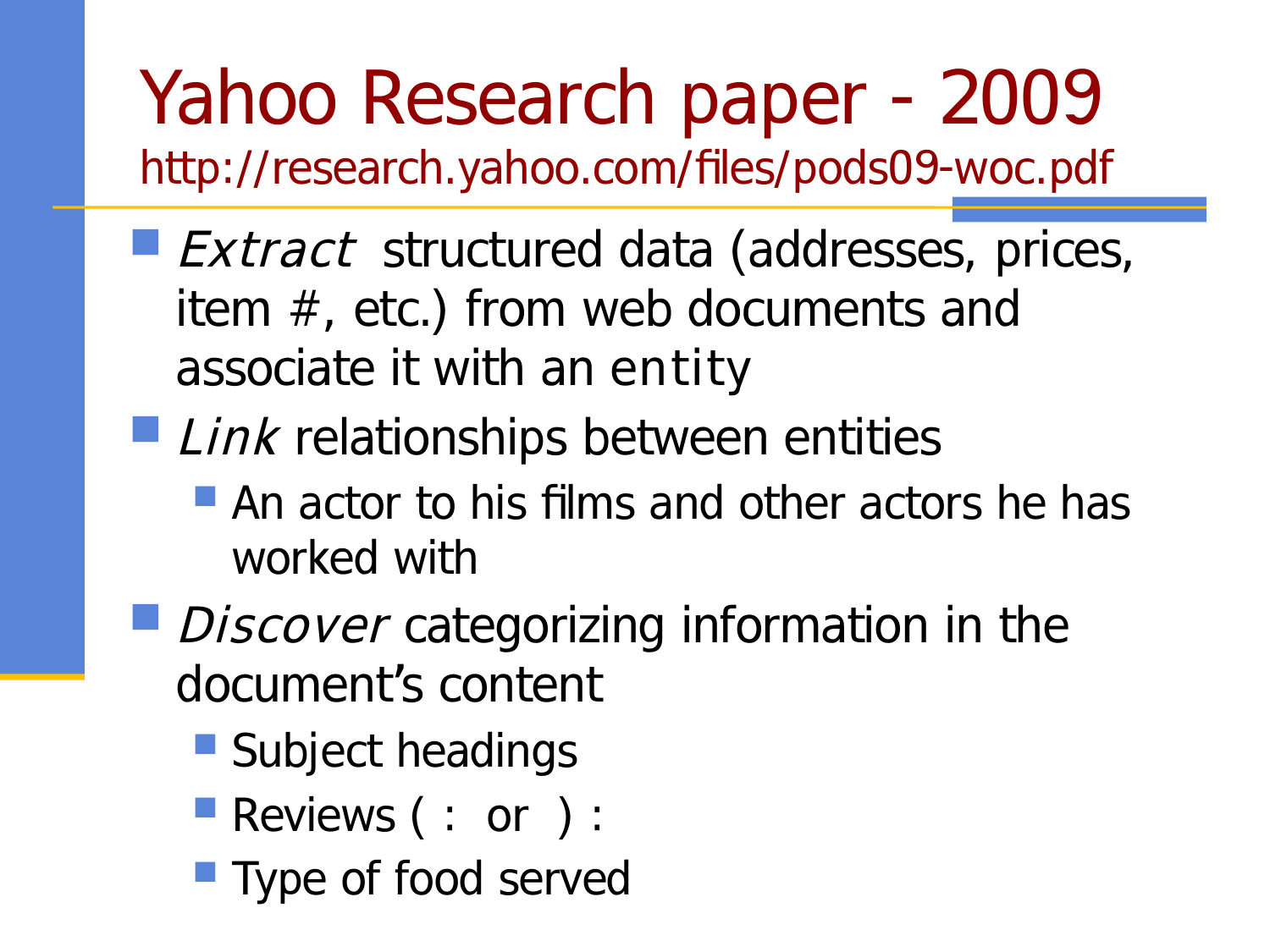

# Yahoo Research paper - 2009 http://research.yahoo.com/files/pods09-woc.pdf
Extract  structured data (addresses, prices, item #, etc.) from web documents and associate it with an entity
Link relationships between entities
An actor to his films and other actors he has worked with
Discover categorizing information in the document’s content
Subject headings
Reviews ( :  or  ) :
Type of food served